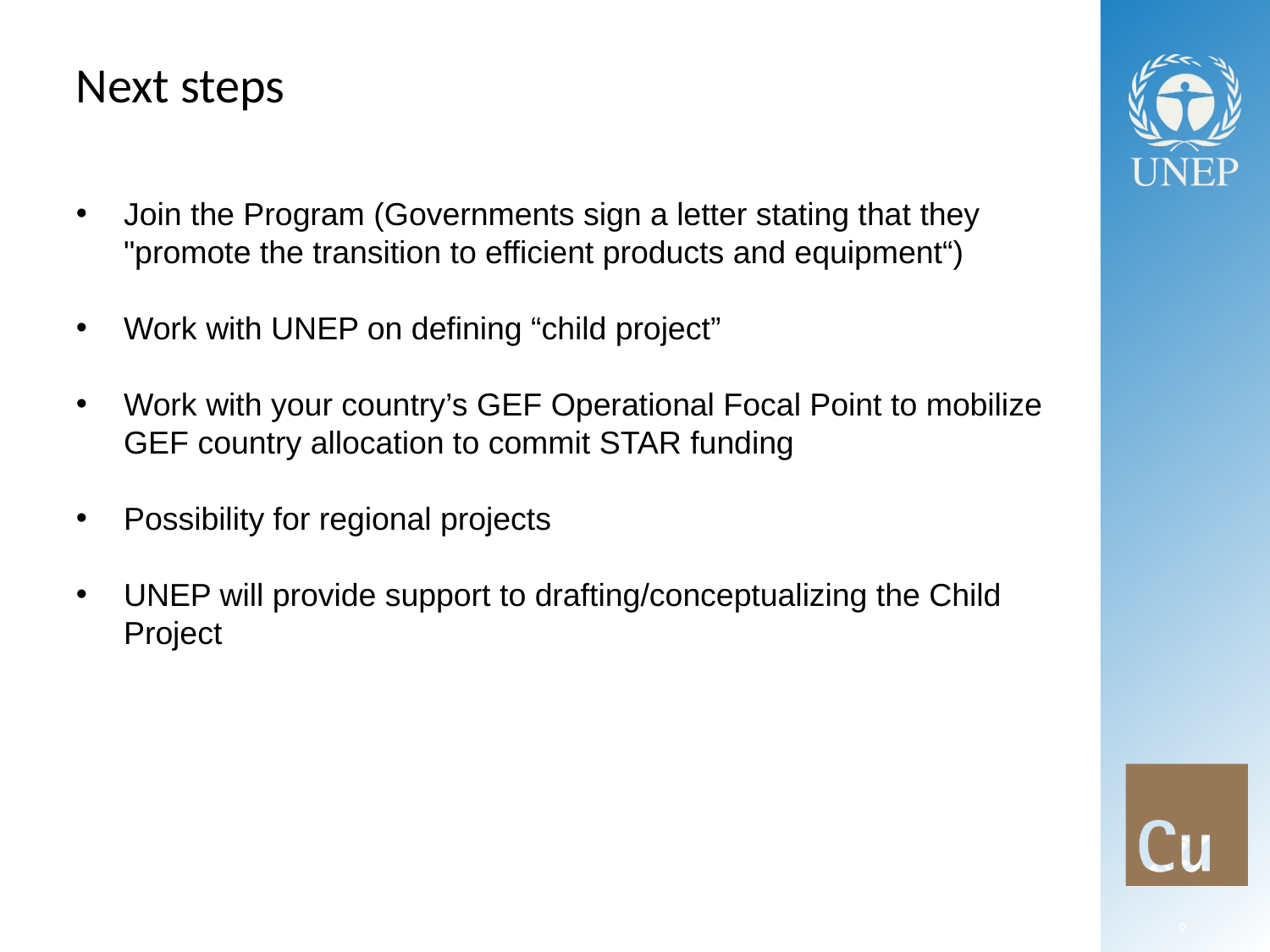

# Next steps
Join the Program (Governments sign a letter stating that they "promote the transition to efficient products and equipment“)

Work with UNEP on defining “child project”

Work with your country’s GEF Operational Focal Point to mobilize GEF country allocation to commit STAR funding

Possibility for regional projects

UNEP will provide support to drafting/conceptualizing the Child Project
9